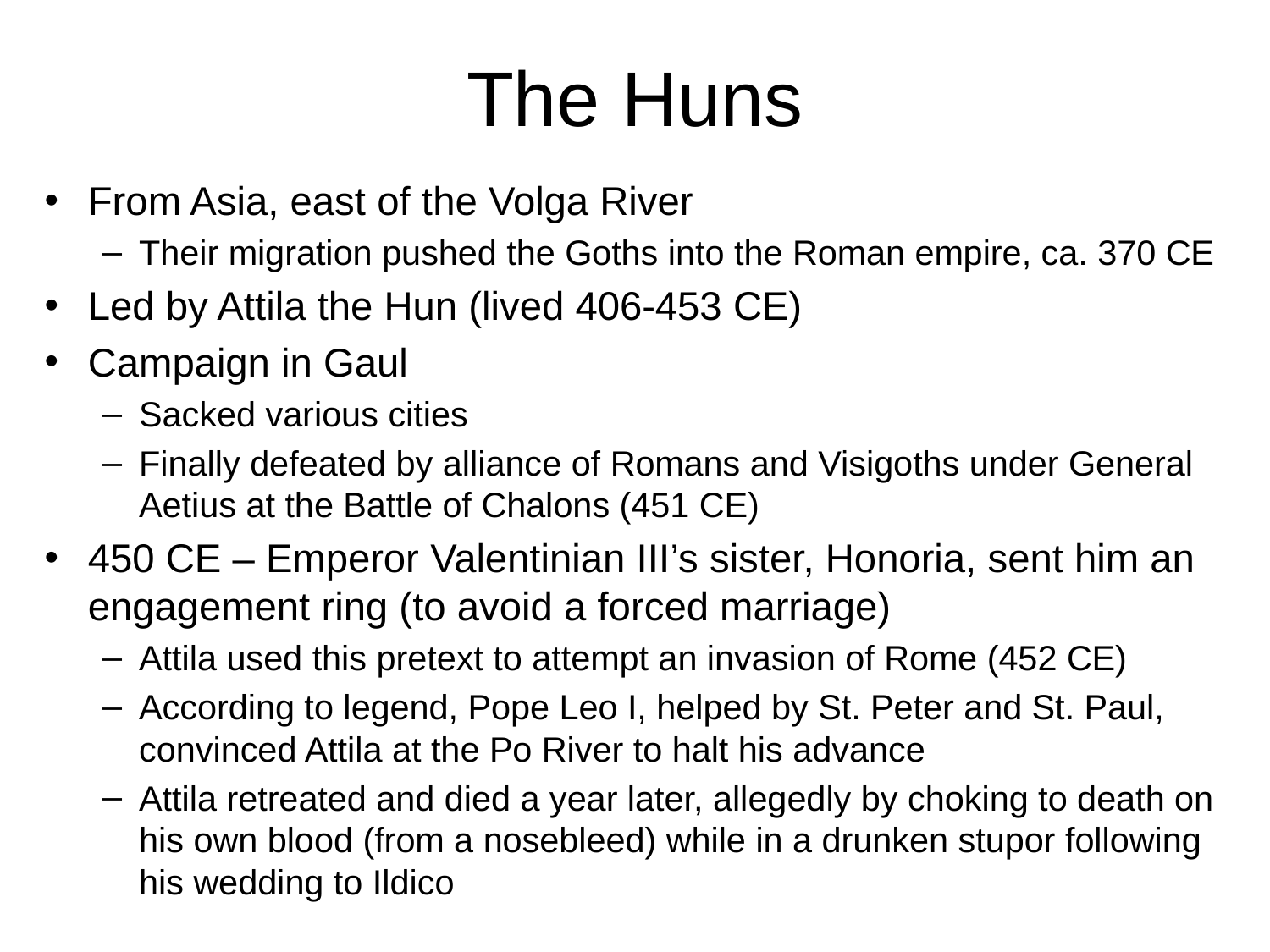

# The Huns
From Asia, east of the Volga River
Their migration pushed the Goths into the Roman empire, ca. 370 CE
Led by Attila the Hun (lived 406-453 CE)
Campaign in Gaul
Sacked various cities
Finally defeated by alliance of Romans and Visigoths under General Aetius at the Battle of Chalons (451 CE)
450 CE – Emperor Valentinian III’s sister, Honoria, sent him an engagement ring (to avoid a forced marriage)
Attila used this pretext to attempt an invasion of Rome (452 CE)
According to legend, Pope Leo I, helped by St. Peter and St. Paul, convinced Attila at the Po River to halt his advance
Attila retreated and died a year later, allegedly by choking to death on his own blood (from a nosebleed) while in a drunken stupor following his wedding to Ildico